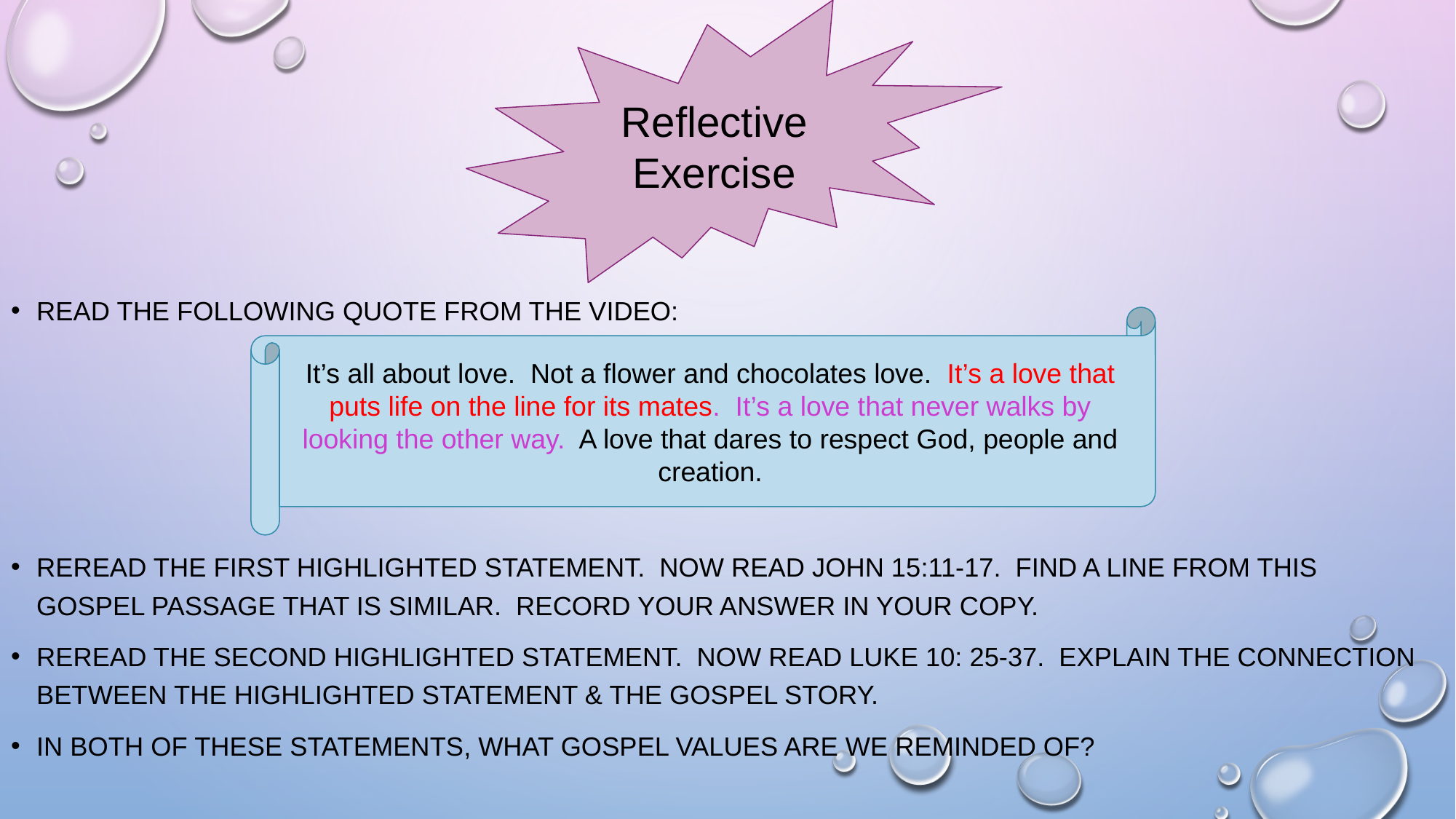

Reflective Exercise
#
Read the following quote from the video:

Reread the first highlighted statement.  Now read John 15:11-17.  Find a line from this gospel passage that is similar.  Record your answer in your copy.
Reread the second highlighted statement.  Now read Luke 10: 25-37.  Explain the connection between the highlighted statement & the gospel story.
In both of these statements, what gospel values are we reminded of?

It’s all about love.  Not a flower and chocolates love.  It’s a love that puts life on the line for its mates.  It’s a love that never walks by looking the other way.  A love that dares to respect God, people and creation.